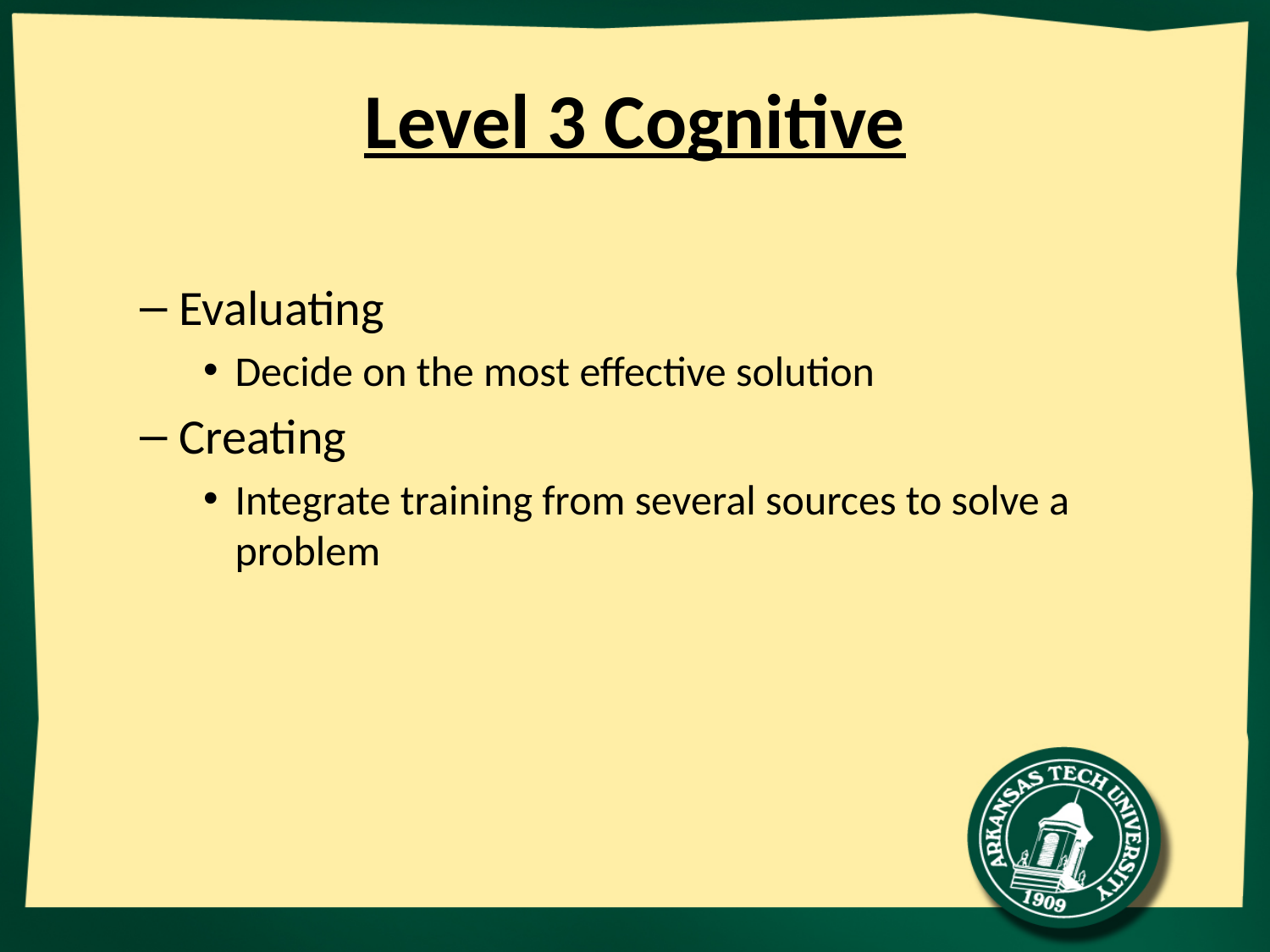

# Level 3 Cognitive

Evaluating
Decide on the most effective solution
Creating
Integrate training from several sources to solve a problem